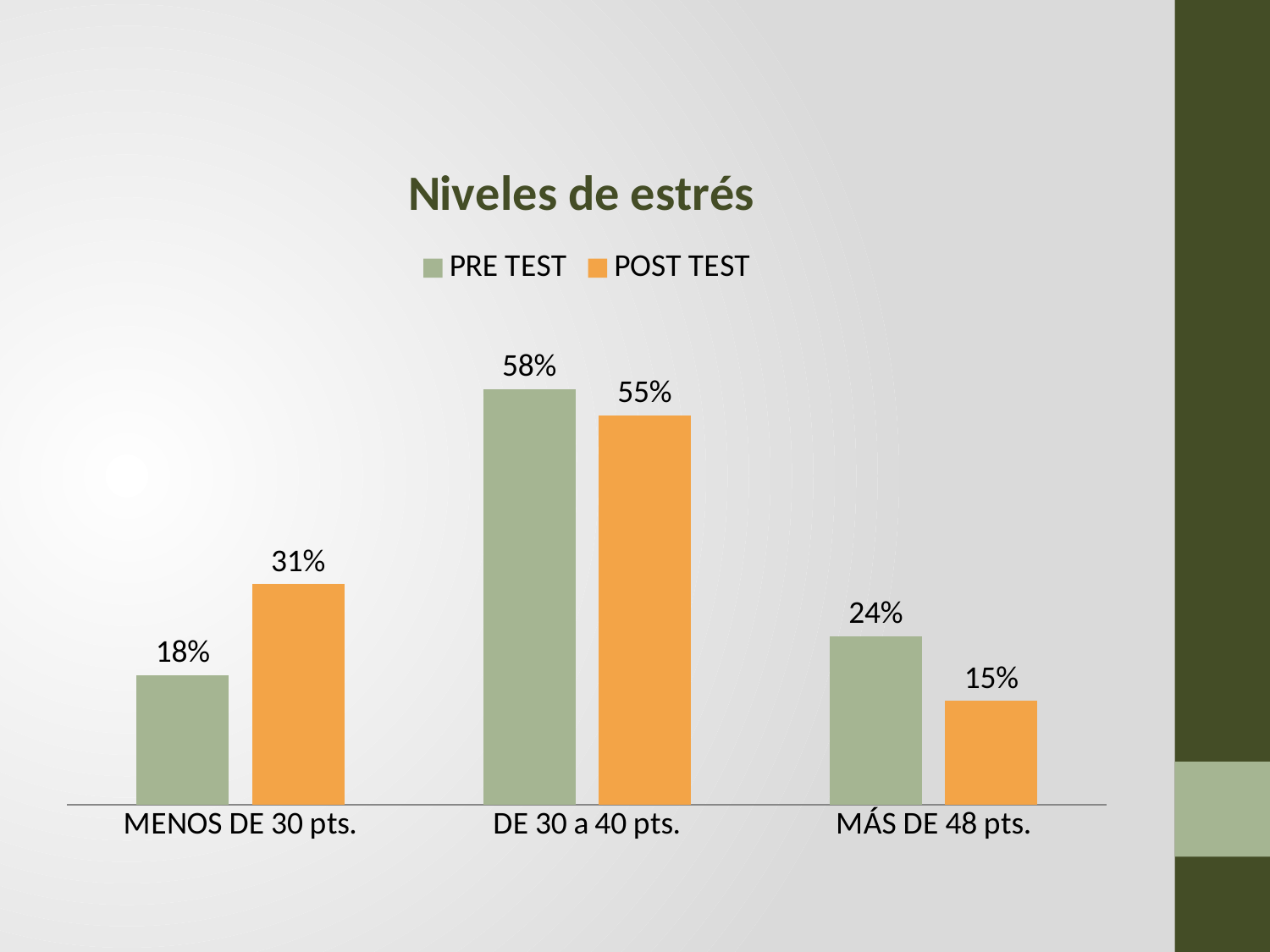

### Chart: Niveles de estrés

| Category | PRE TEST | POST TEST |
|---|---|---|
| MENOS DE 30 pts. | 0.181818181818182 | 0.309090909090909 |
| DE 30 a 40 pts. | 0.581818181818182 | 0.545454545454545 |
| MÁS DE 48 pts. | 0.236363636363636 | 0.145454545454545 |